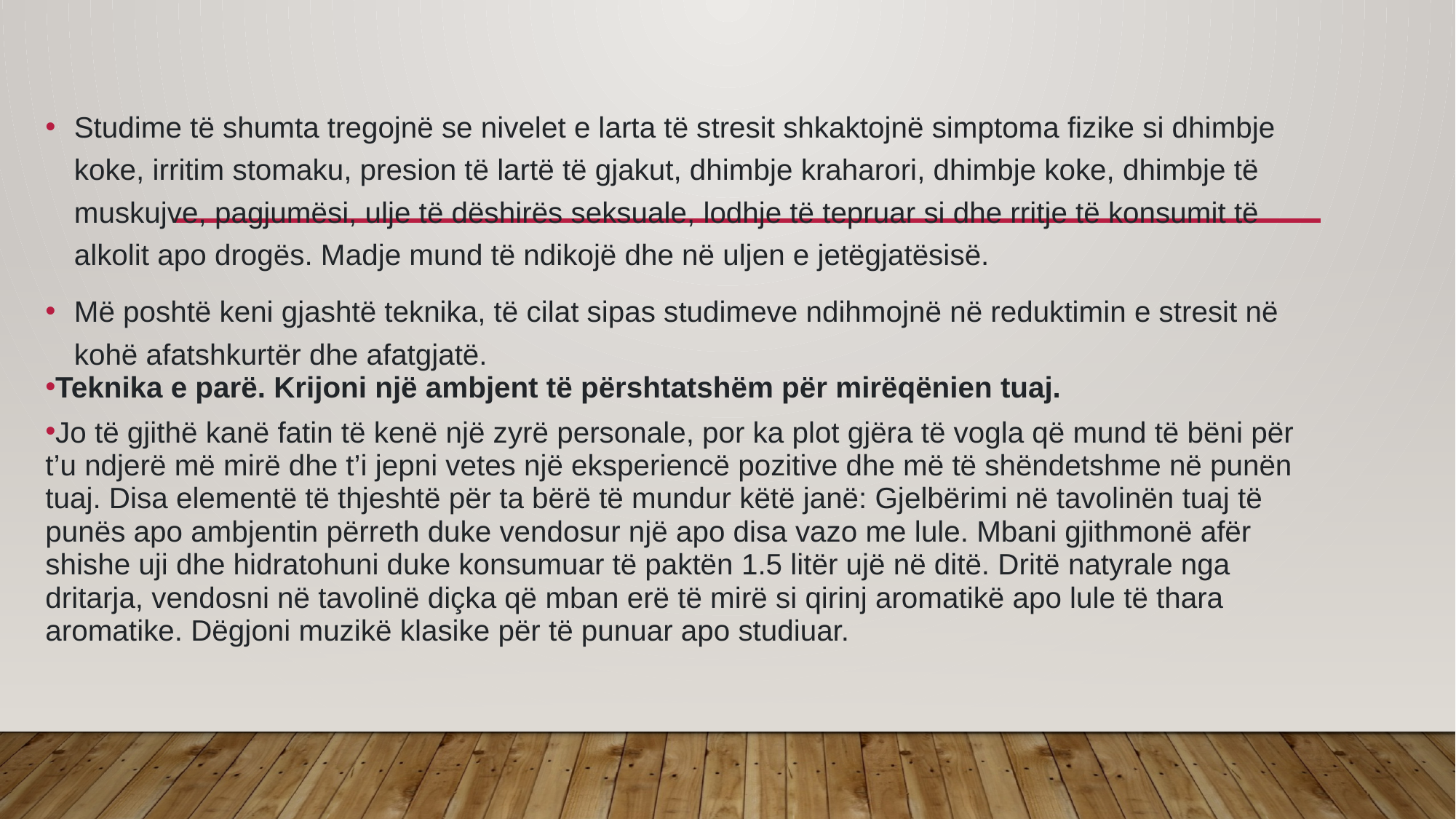

#
Studime të shumta tregojnë se nivelet e larta të stresit shkaktojnë simptoma fizike si dhimbje koke, irritim stomaku, presion të lartë të gjakut, dhimbje kraharori, dhimbje koke, dhimbje të muskujve, pagjumësi, ulje të dëshirës seksuale, lodhje të tepruar si dhe rritje të konsumit të alkolit apo drogës. Madje mund të ndikojë dhe në uljen e jetëgjatësisë.
Më poshtë keni gjashtë teknika, të cilat sipas studimeve ndihmojnë në reduktimin e stresit në kohë afatshkurtër dhe afatgjatë.
Teknika e parë. Krijoni një ambjent të përshtatshëm për mirëqënien tuaj.
Jo të gjithë kanë fatin të kenë një zyrë personale, por ka plot gjëra të vogla që mund të bëni për t’u ndjerë më mirë dhe t’i jepni vetes një eksperiencë pozitive dhe më të shëndetshme në punën tuaj. Disa elementë të thjeshtë për ta bërë të mundur këtë janë: Gjelbërimi në tavolinën tuaj të punës apo ambjentin përreth duke vendosur një apo disa vazo me lule. Mbani gjithmonë afër shishe uji dhe hidratohuni duke konsumuar të paktën 1.5 litër ujë në ditë. Dritë natyrale nga dritarja, vendosni në tavolinë diçka që mban erë të mirë si qirinj aromatikë apo lule të thara aromatike. Dëgjoni muzikë klasike për të punuar apo studiuar.